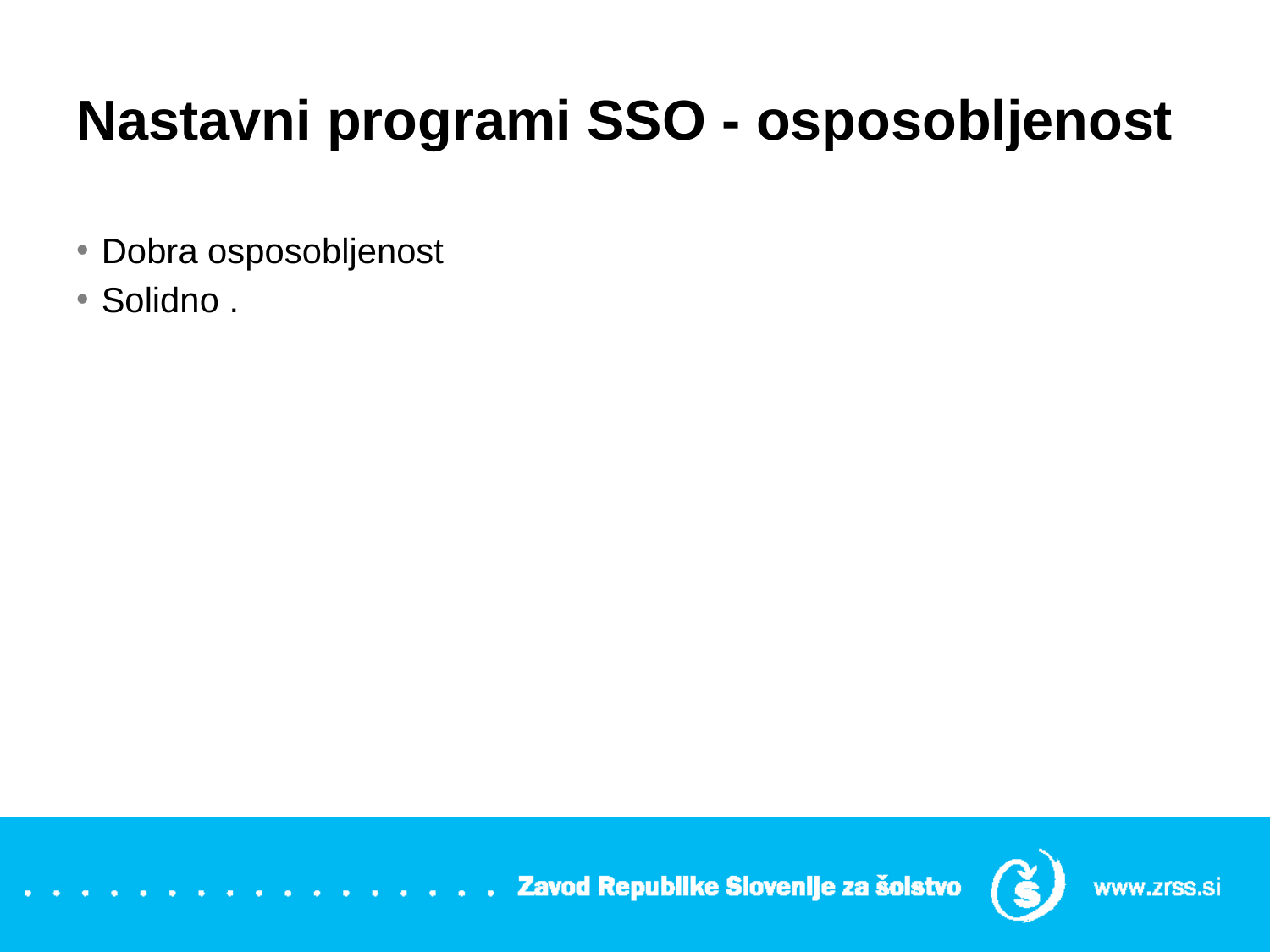

# Nastavni programi SSO - osposobljenost
Dobra osposobljenost
Solidno .